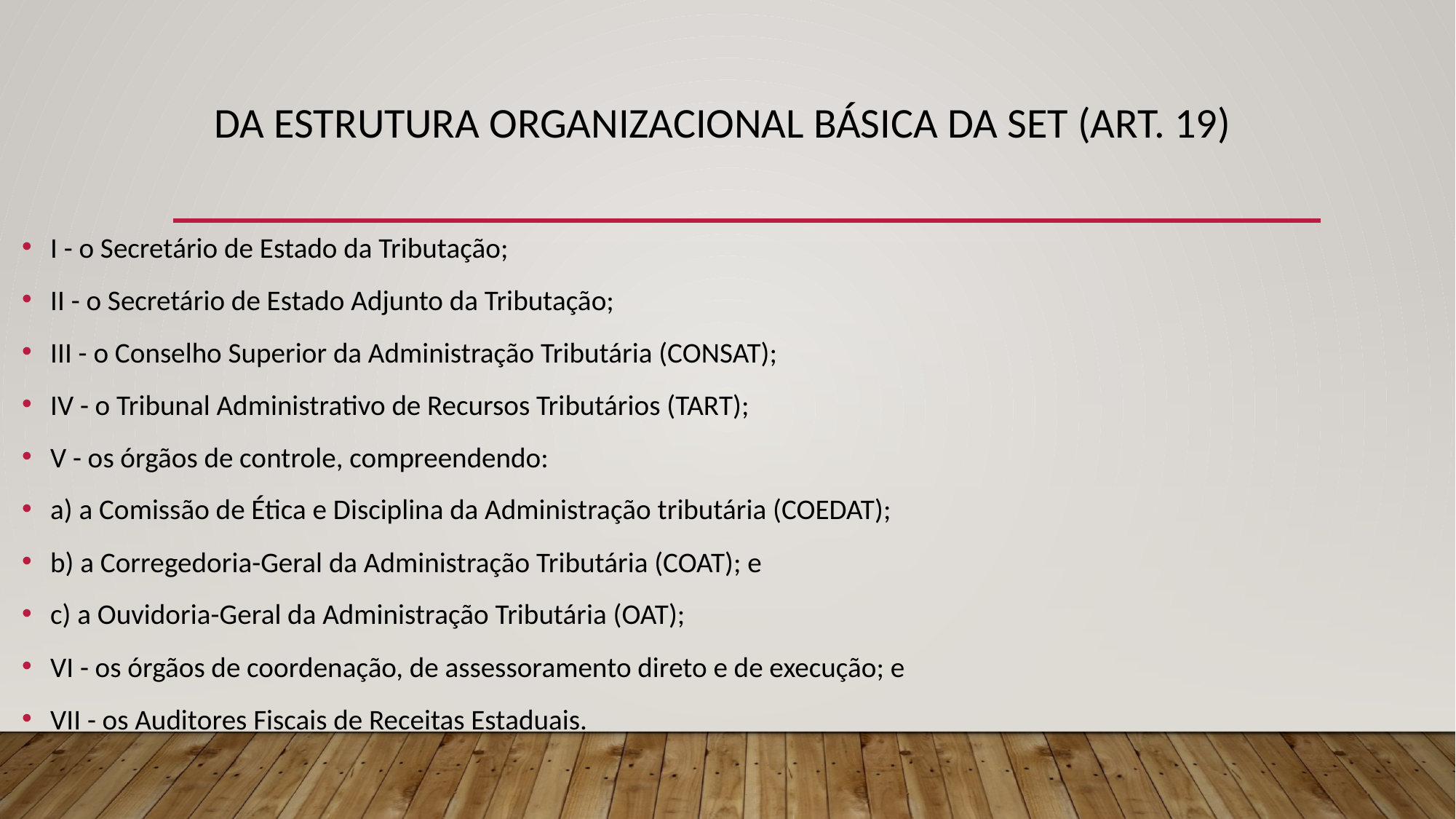

# DA ESTRUTURA ORGANIZACIONAL BÁSICA DA SET (ART. 19)
I - o Secretário de Estado da Tributação;
II - o Secretário de Estado Adjunto da Tributação;
III - o Conselho Superior da Administração Tributária (CONSAT);
IV - o Tribunal Administrativo de Recursos Tributários (TART);
V - os órgãos de controle, compreendendo:
a) a Comissão de Ética e Disciplina da Administração tributária (COEDAT);
b) a Corregedoria-Geral da Administração Tributária (COAT); e
c) a Ouvidoria-Geral da Administração Tributária (OAT);
VI - os órgãos de coordenação, de assessoramento direto e de execução; e
VII - os Auditores Fiscais de Receitas Estaduais.